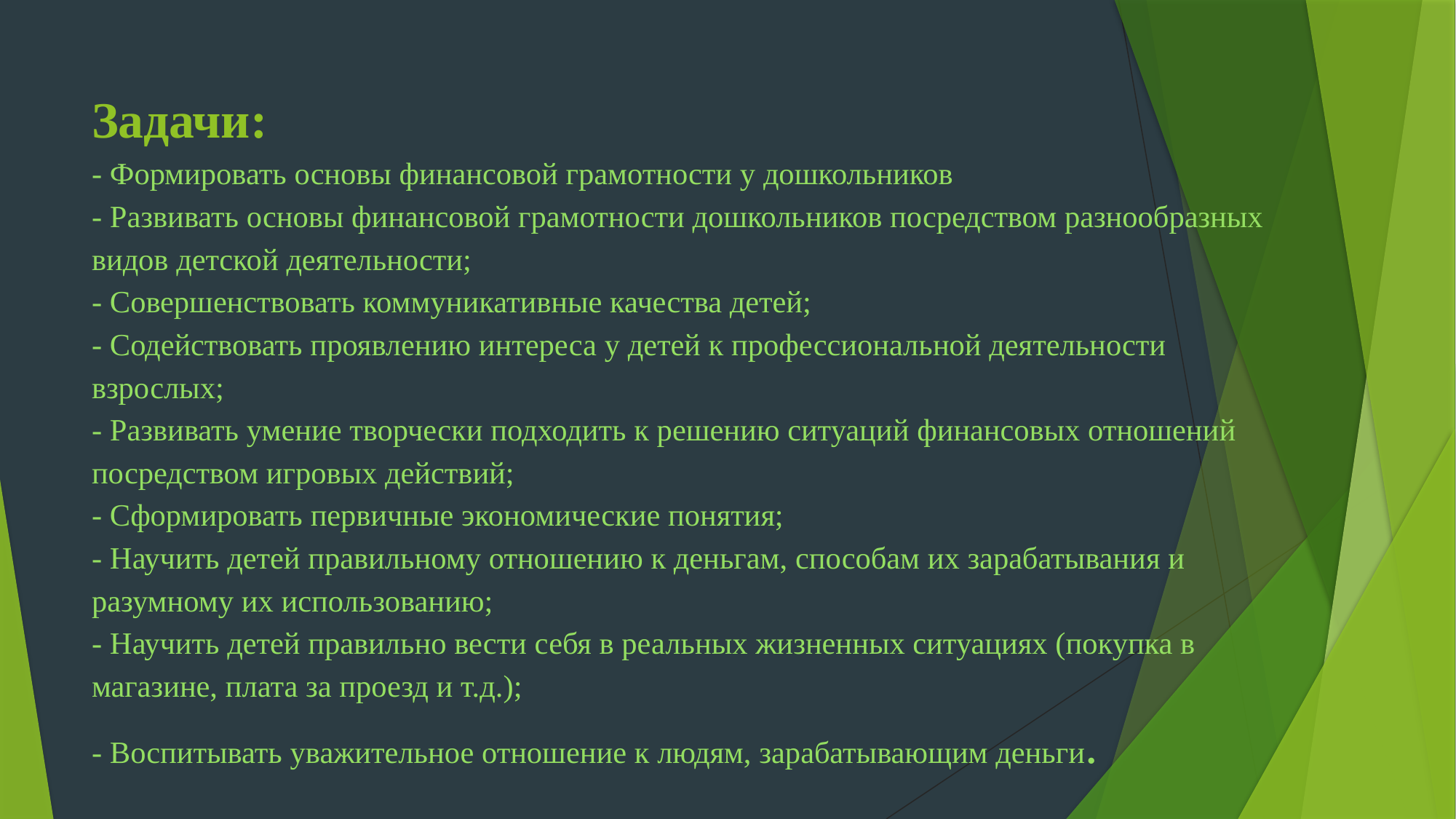

# Задачи: - Формировать основы финансовой грамотности у дошкольников - Развивать основы финансовой грамотности дошкольников посредством разнообразных видов детской деятельности; - Совершенствовать коммуникативные качества детей; - Содействовать проявлению интереса у детей к профессиональной деятельности взрослых; - Развивать умение творчески подходить к решению ситуаций финансовых отношений посредством игровых действий; - Сформировать первичные экономические понятия; - Научить детей правильному отношению к деньгам, способам их зарабатывания и разумному их использованию; - Научить детей правильно вести себя в реальных жизненных ситуациях (покупка в магазине, плата за проезд и т.д.); - Воспитывать уважительное отношение к людям, зарабатывающим деньги.